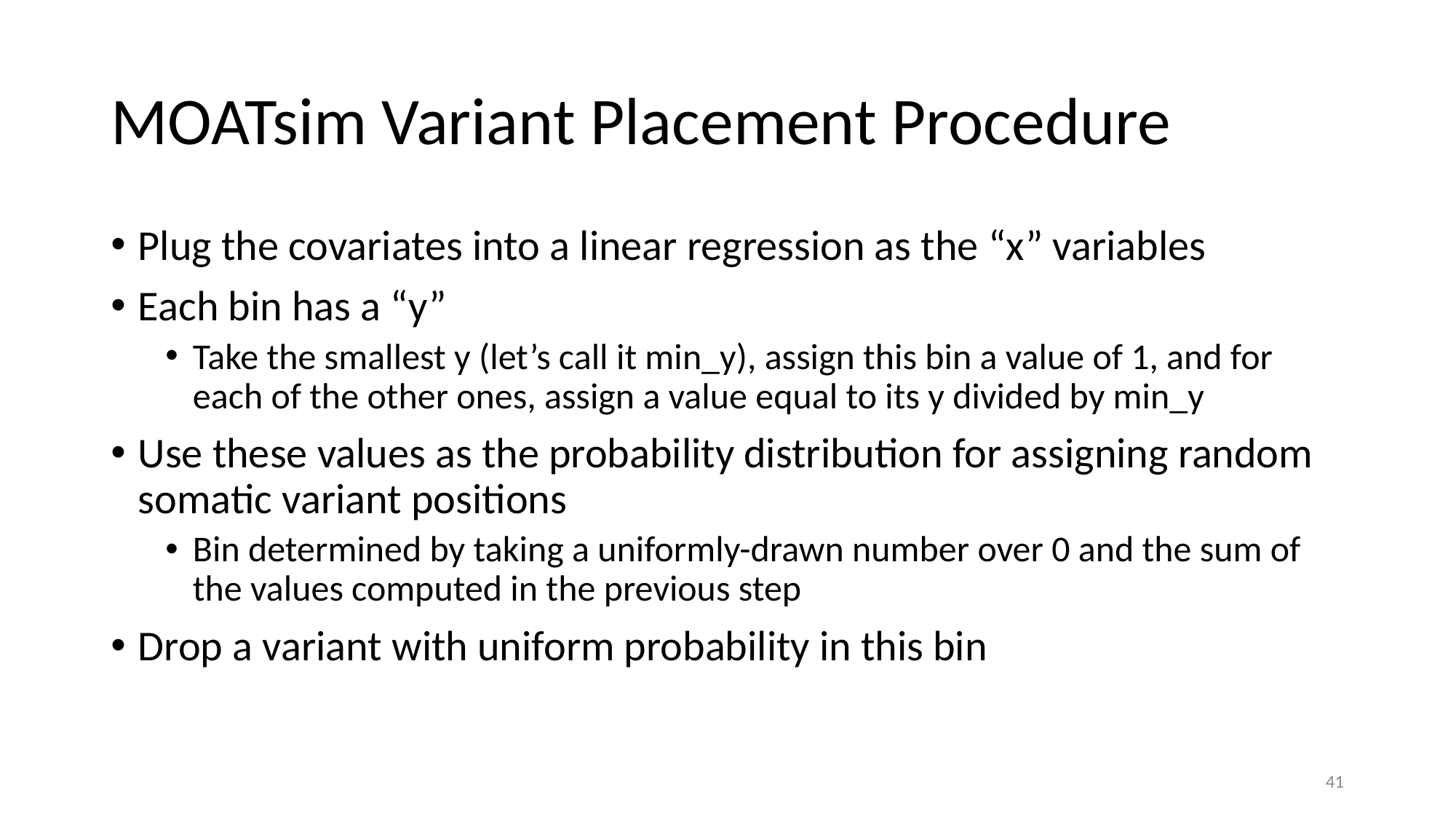

# MOATsim Variant Placement Procedure
Plug the covariates into a linear regression as the “x” variables
Each bin has a “y”
Take the smallest y (let’s call it min_y), assign this bin a value of 1, and for each of the other ones, assign a value equal to its y divided by min_y
Use these values as the probability distribution for assigning random somatic variant positions
Bin determined by taking a uniformly-drawn number over 0 and the sum of the values computed in the previous step
Drop a variant with uniform probability in this bin
41